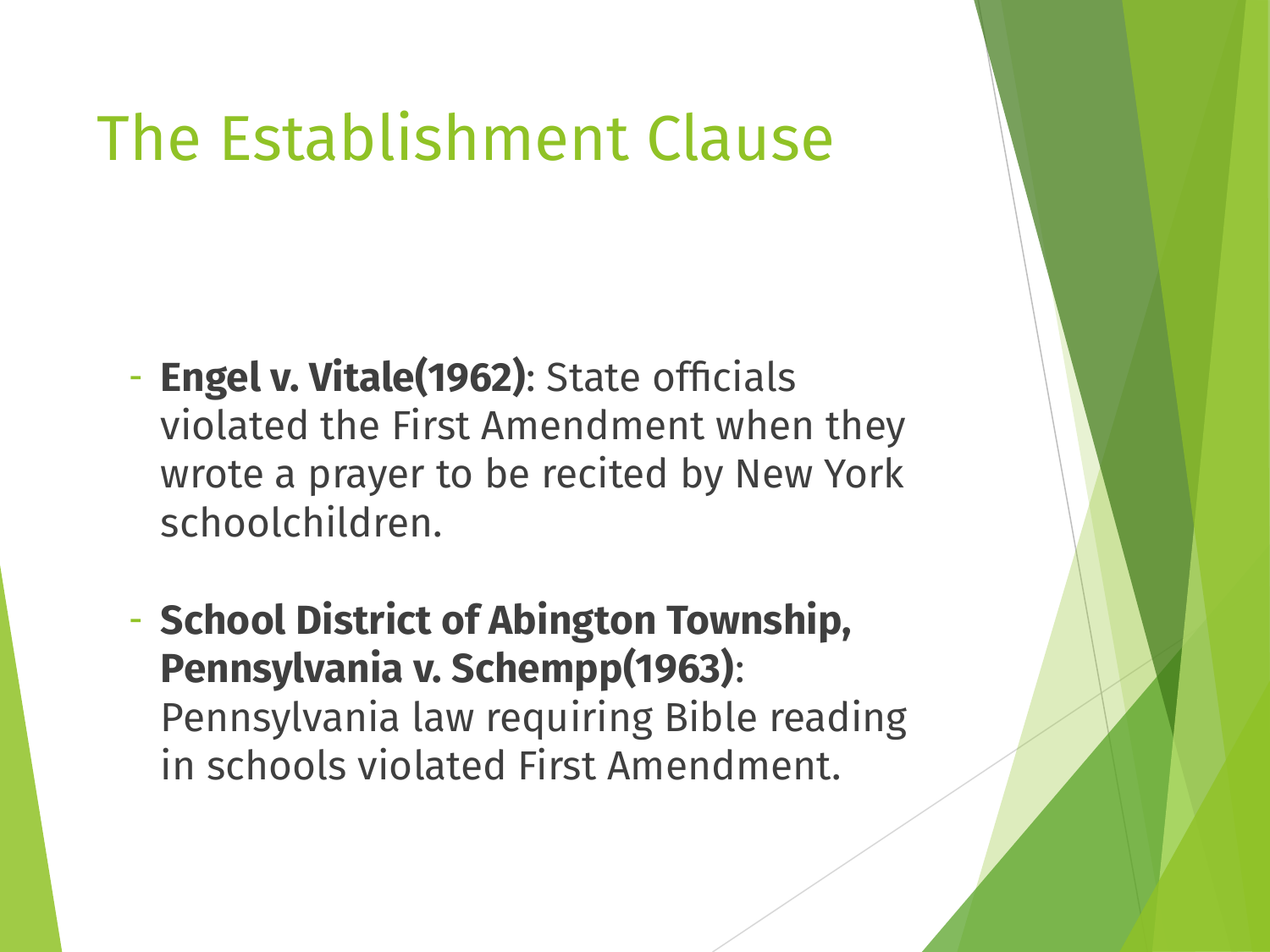

# The Establishment Clause
Engel v. Vitale(1962): State officials violated the First Amendment when they wrote a prayer to be recited by New York schoolchildren.

School District of Abington Township, Pennsylvania v. Schempp(1963): Pennsylvania law requiring Bible reading in schools violated First Amendment.